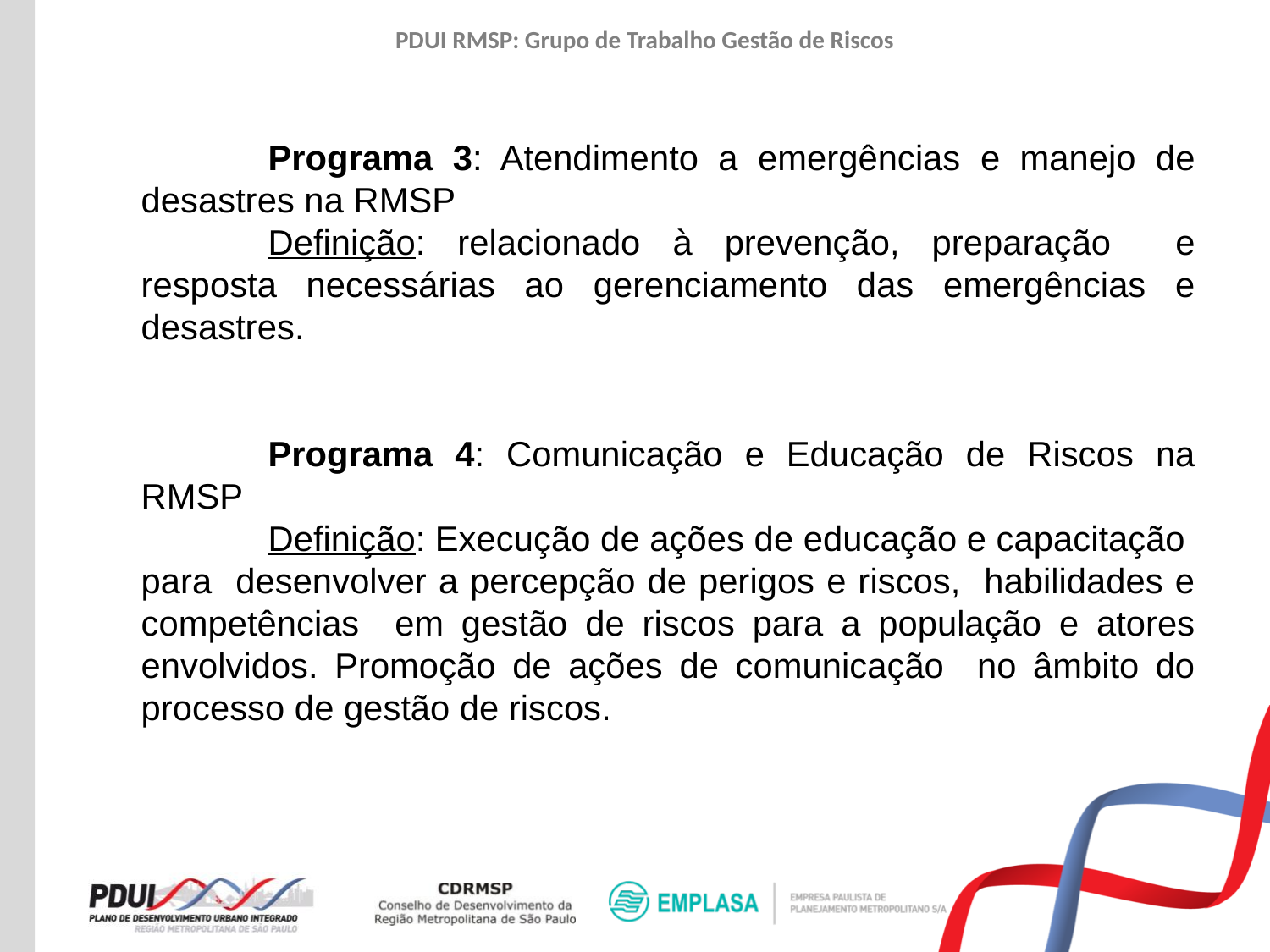

PDUI RMSP: Grupo de Trabalho Gestão de Riscos

	Programa 3: Atendimento a emergências e manejo de desastres na RMSP
	Definição: relacionado à prevenção, preparação  e resposta necessárias ao gerenciamento das emergências e desastres.

	Programa 4: Comunicação e Educação de Riscos na RMSP
	Definição: Execução de ações de educação e capacitação  para  desenvolver a percepção de perigos e riscos,  habilidades e competências  em gestão de riscos para a população e atores envolvidos. Promoção de ações de comunicação  no âmbito do processo de gestão de riscos.